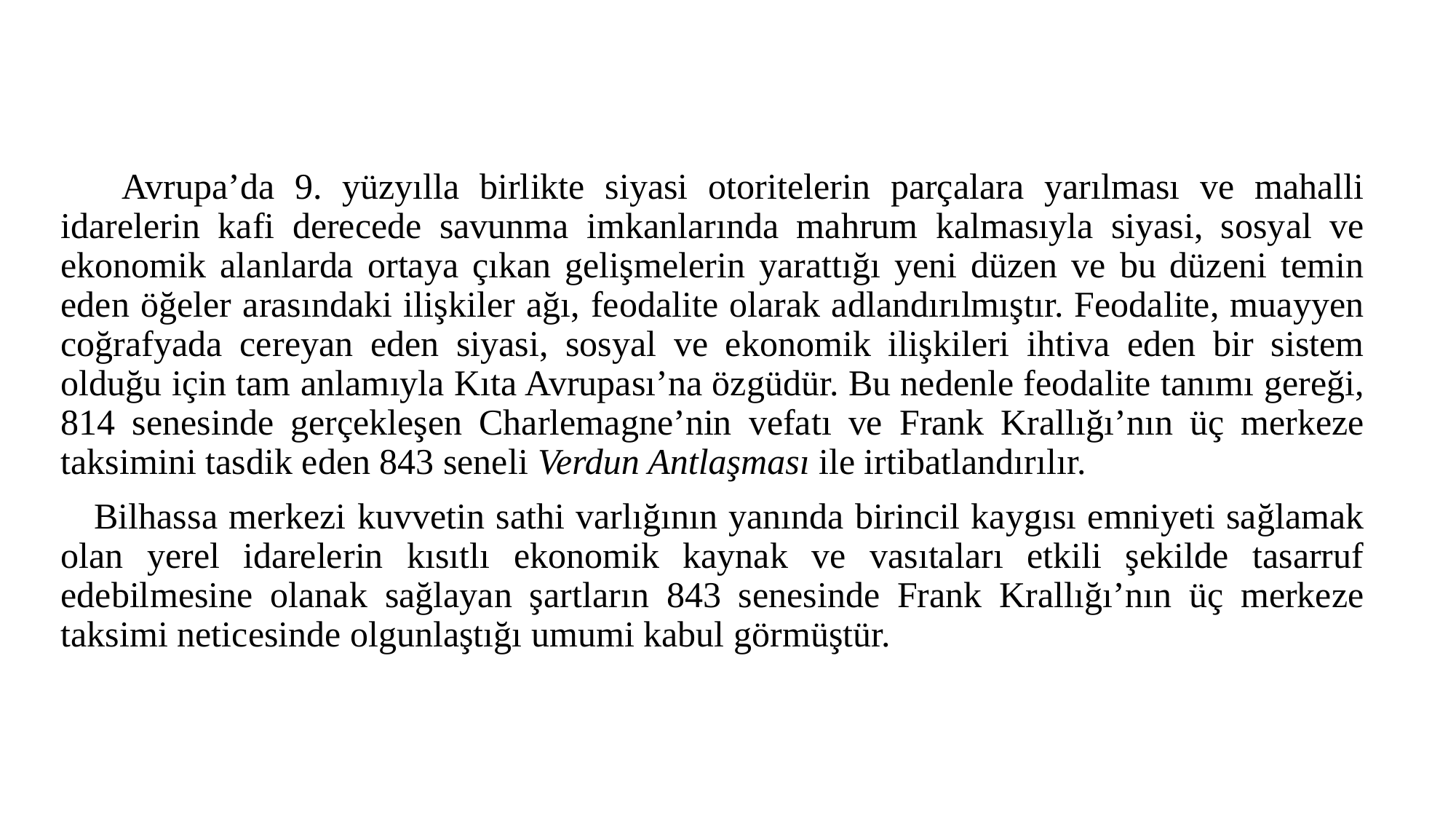

#
   Avrupa’da 9. yüzyılla birlikte siyasi otoritelerin parçalara yarılması ve mahalli idarelerin kafi derecede savunma imkanlarında mahrum kalmasıyla siyasi, sosyal ve ekonomik alanlarda ortaya çıkan gelişmelerin yarattığı yeni düzen ve bu düzeni temin eden öğeler arasındaki ilişkiler ağı, feodalite olarak adlandırılmıştır. Feodalite, muayyen coğrafyada cereyan eden siyasi, sosyal ve ekonomik ilişkileri ihtiva eden bir sistem olduğu için tam anlamıyla Kıta Avrupası’na özgüdür. Bu nedenle feodalite tanımı gereği, 814 senesinde gerçekleşen Charlemagne’nin vefatı ve Frank Krallığı’nın üç merkeze taksimini tasdik eden 843 seneli Verdun Antlaşması ile irtibatlandırılır.
   Bilhassa merkezi kuvvetin sathi varlığının yanında birincil kaygısı emniyeti sağlamak olan yerel idarelerin kısıtlı ekonomik kaynak ve vasıtaları etkili şekilde tasarruf edebilmesine olanak sağlayan şartların 843 senesinde Frank Krallığı’nın üç merkeze taksimi neticesinde olgunlaştığı umumi kabul görmüştür.